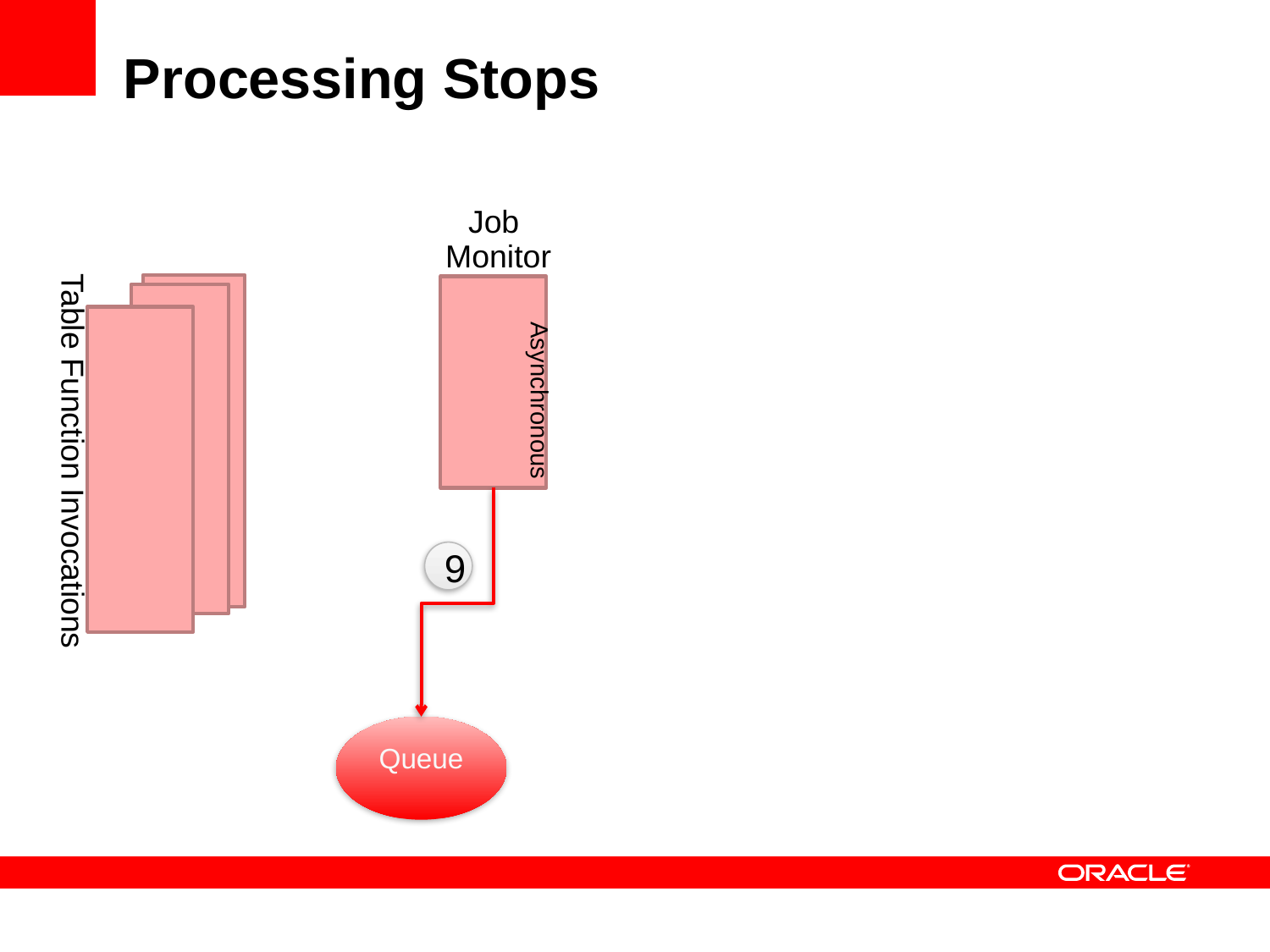

# Processing Stops
Job
Monitor
Table Function Invocations

Asynchronous
9
Queue